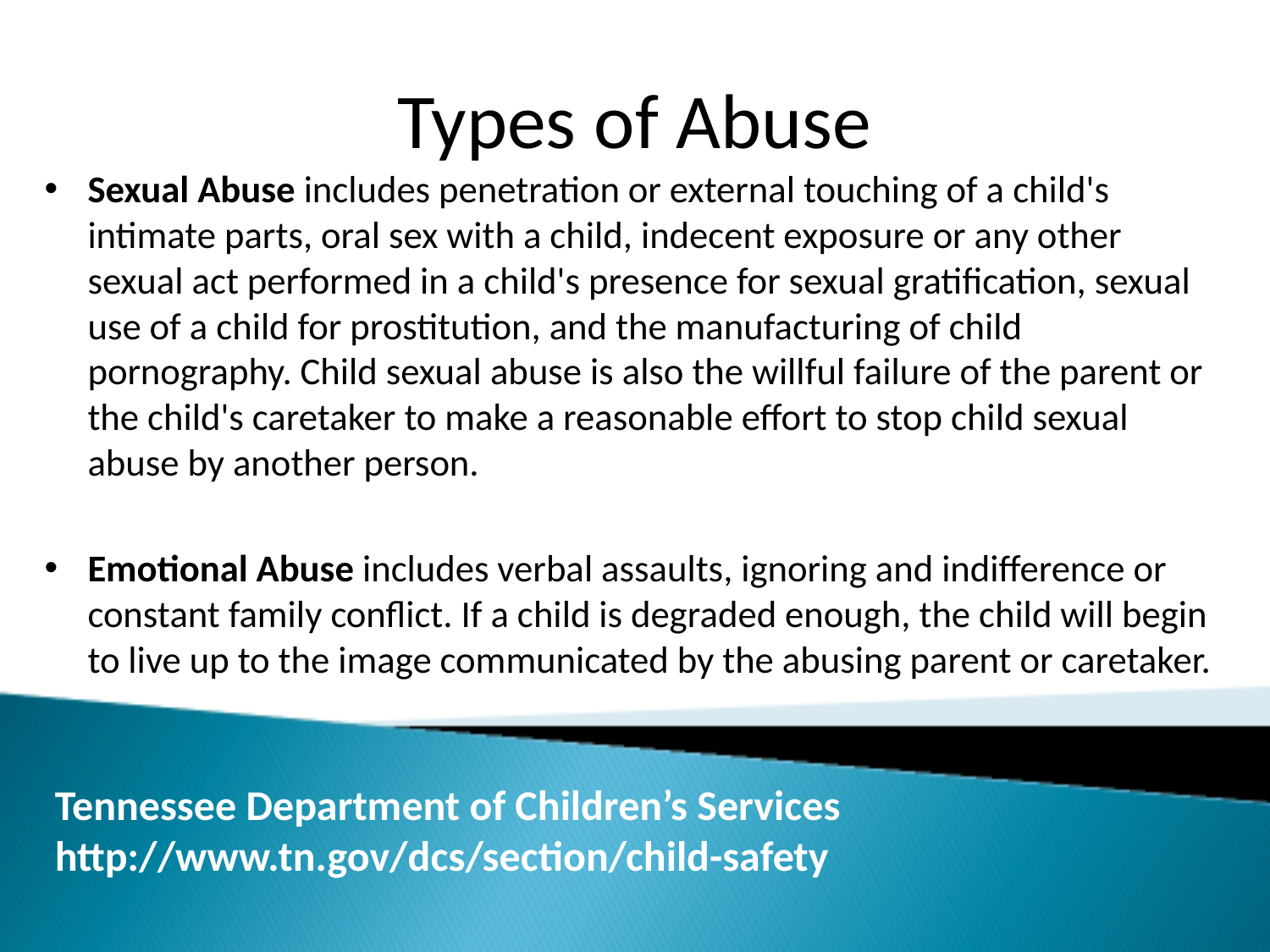

# Types of Abuse
Sexual Abuse includes penetration or external touching of a child's intimate parts, oral sex with a child, indecent exposure or any other sexual act performed in a child's presence for sexual gratification, sexual use of a child for prostitution, and the manufacturing of child pornography. Child sexual abuse is also the willful failure of the parent or the child's caretaker to make a reasonable effort to stop child sexual abuse by another person.

Emotional Abuse includes verbal assaults, ignoring and indifference or constant family conflict. If a child is degraded enough, the child will begin to live up to the image communicated by the abusing parent or caretaker.

Tennessee Department of Children’s Services
http://www.tn.gov/dcs/section/child-safety